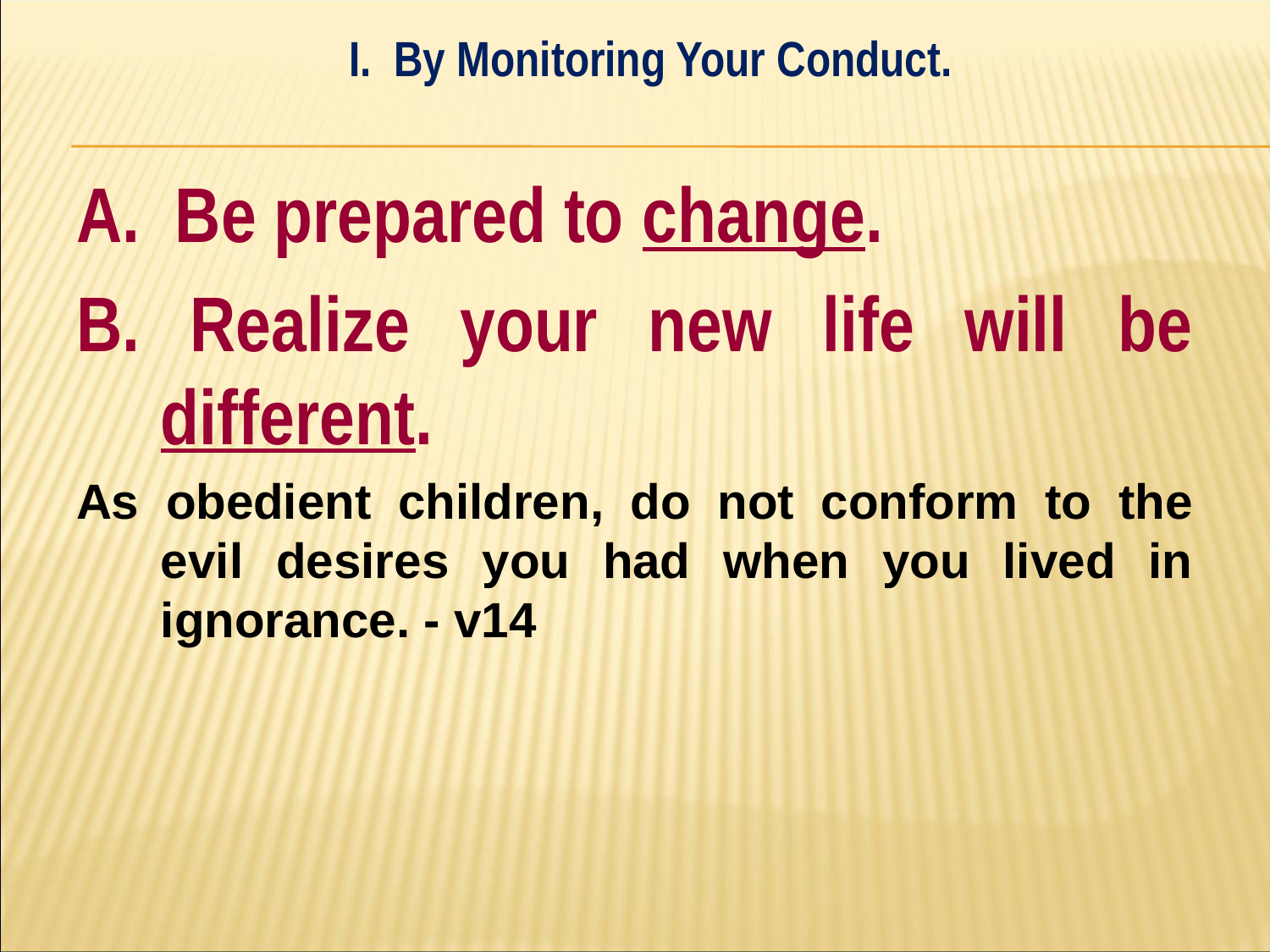

I.  By Monitoring Your Conduct.
#
A.  Be prepared to change.
B. Realize your new life will be different.
As obedient children, do not conform to the evil desires you had when you lived in ignorance. - v14